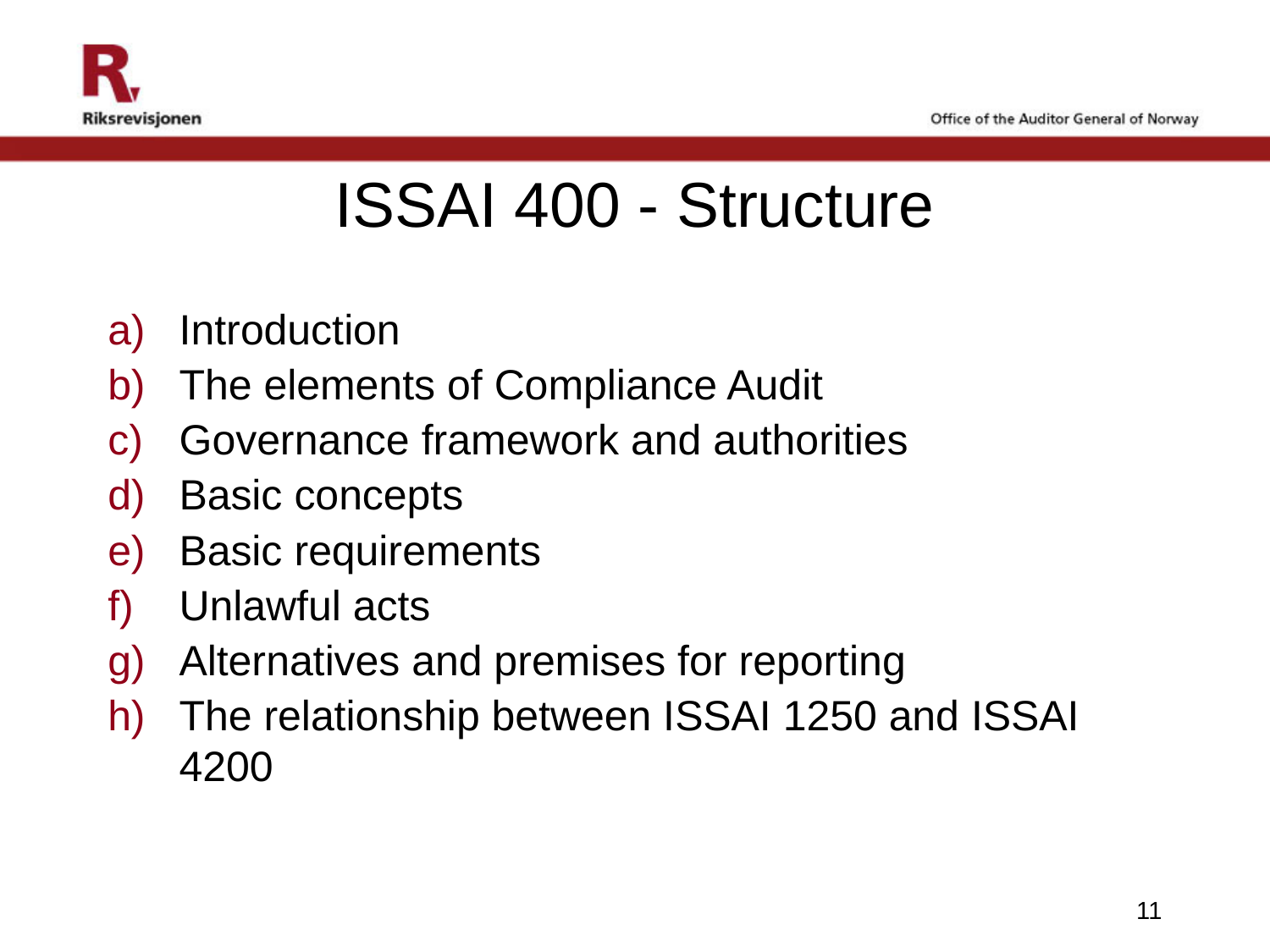

# ISSAI 400 - Structure
Introduction
The elements of Compliance Audit
Governance framework and authorities
Basic concepts
Basic requirements
Unlawful acts
Alternatives and premises for reporting
The relationship between ISSAI 1250 and ISSAI 4200
11